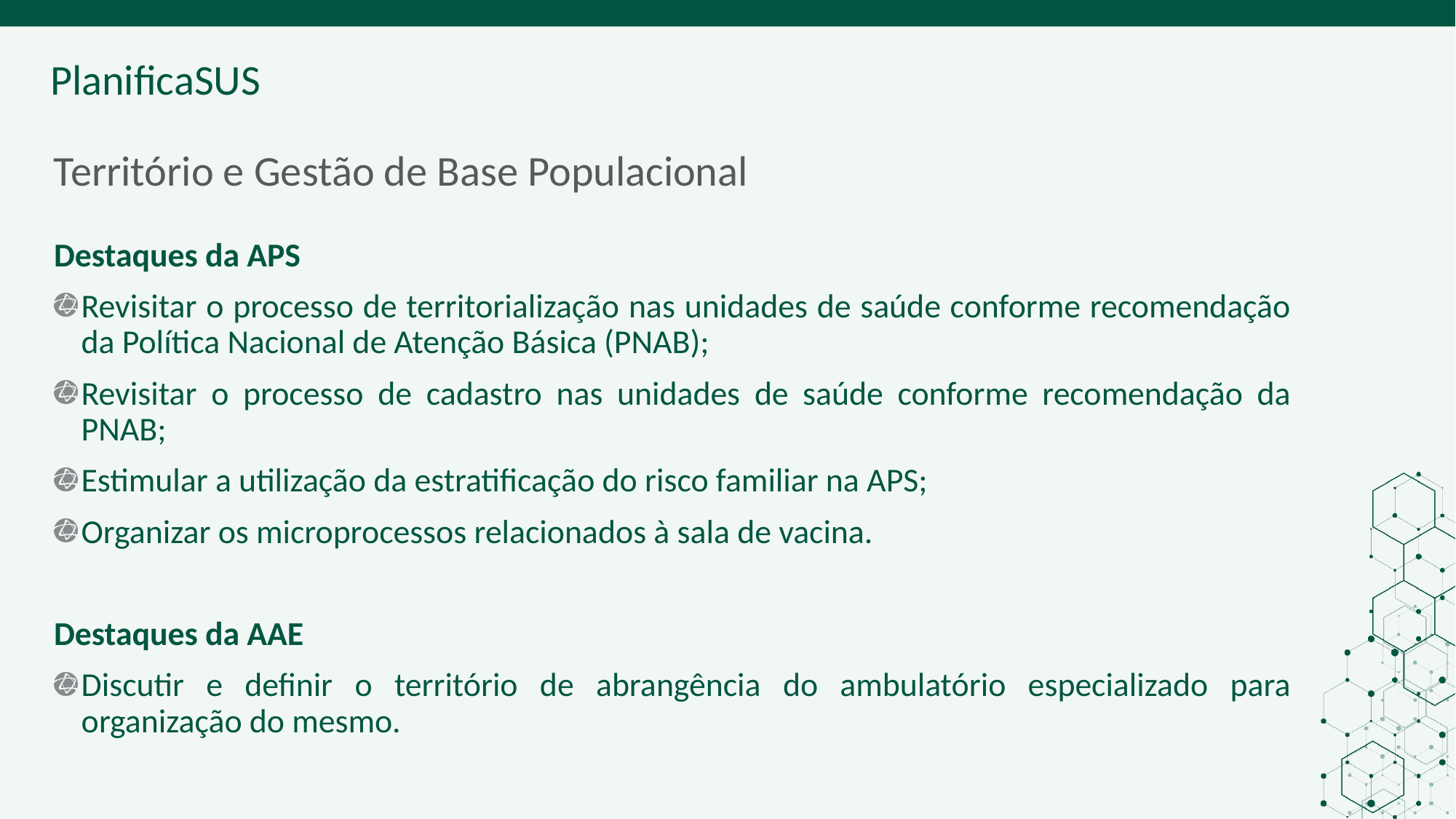

ORIENTAÇÕES:

Apresentar os processos que serão trabalhados nesta etapa

Território e Gestão de Base Populacional
Destaques da APS
Revisitar o processo de territorialização nas unidades de saúde conforme recomendação da Política Nacional de Atenção Básica (PNAB);
Revisitar o processo de cadastro nas unidades de saúde conforme recomendação da PNAB;
Estimular a utilização da estratificação do risco familiar na APS;
Organizar os microprocessos relacionados à sala de vacina.

Destaques da AAE
Discutir e definir o território de abrangência do ambulatório especializado para organização do mesmo.